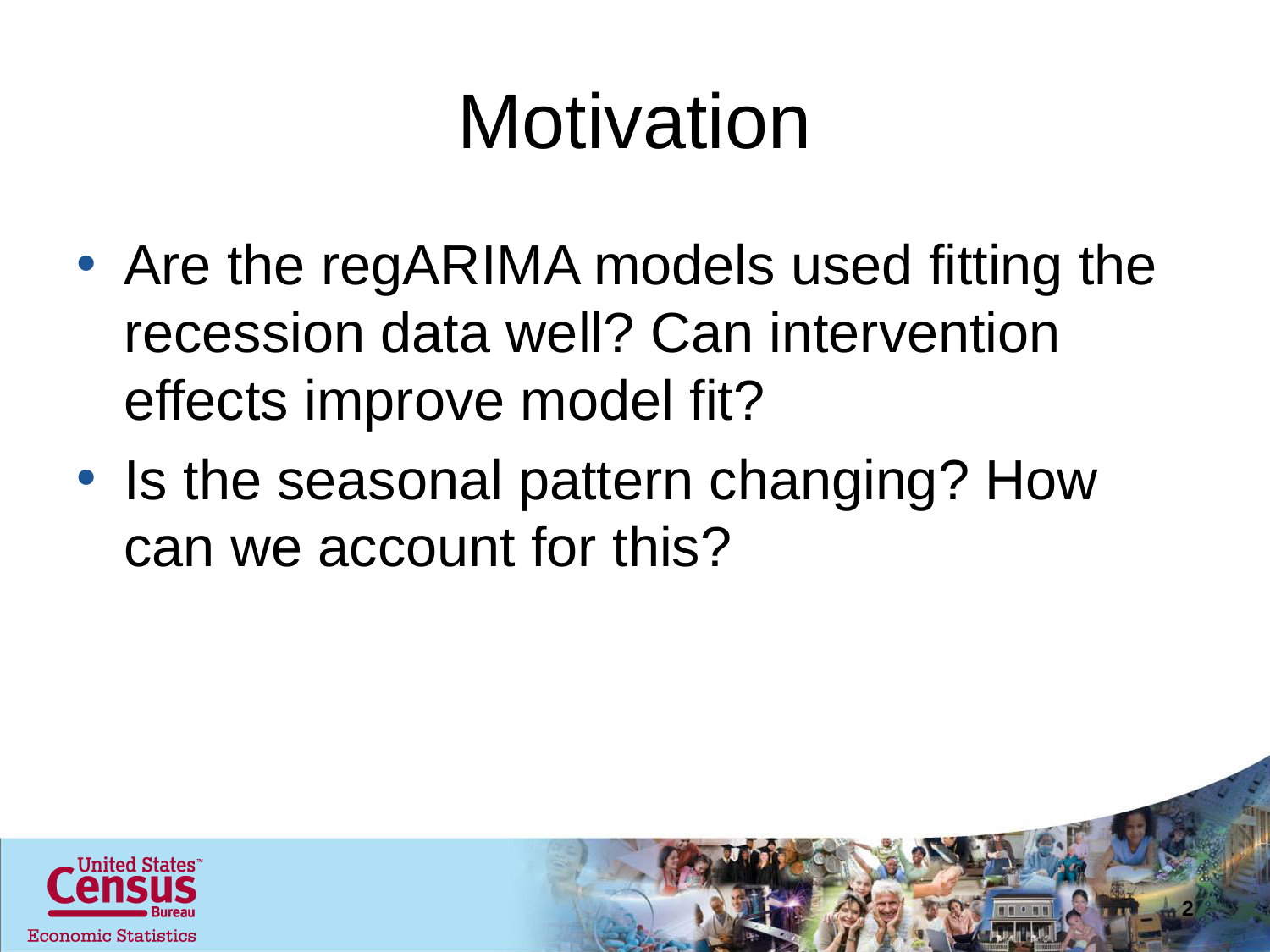

# Motivation
Are the regARIMA models used fitting the recession data well? Can intervention effects improve model fit?
Is the seasonal pattern changing? How can we account for this?
2